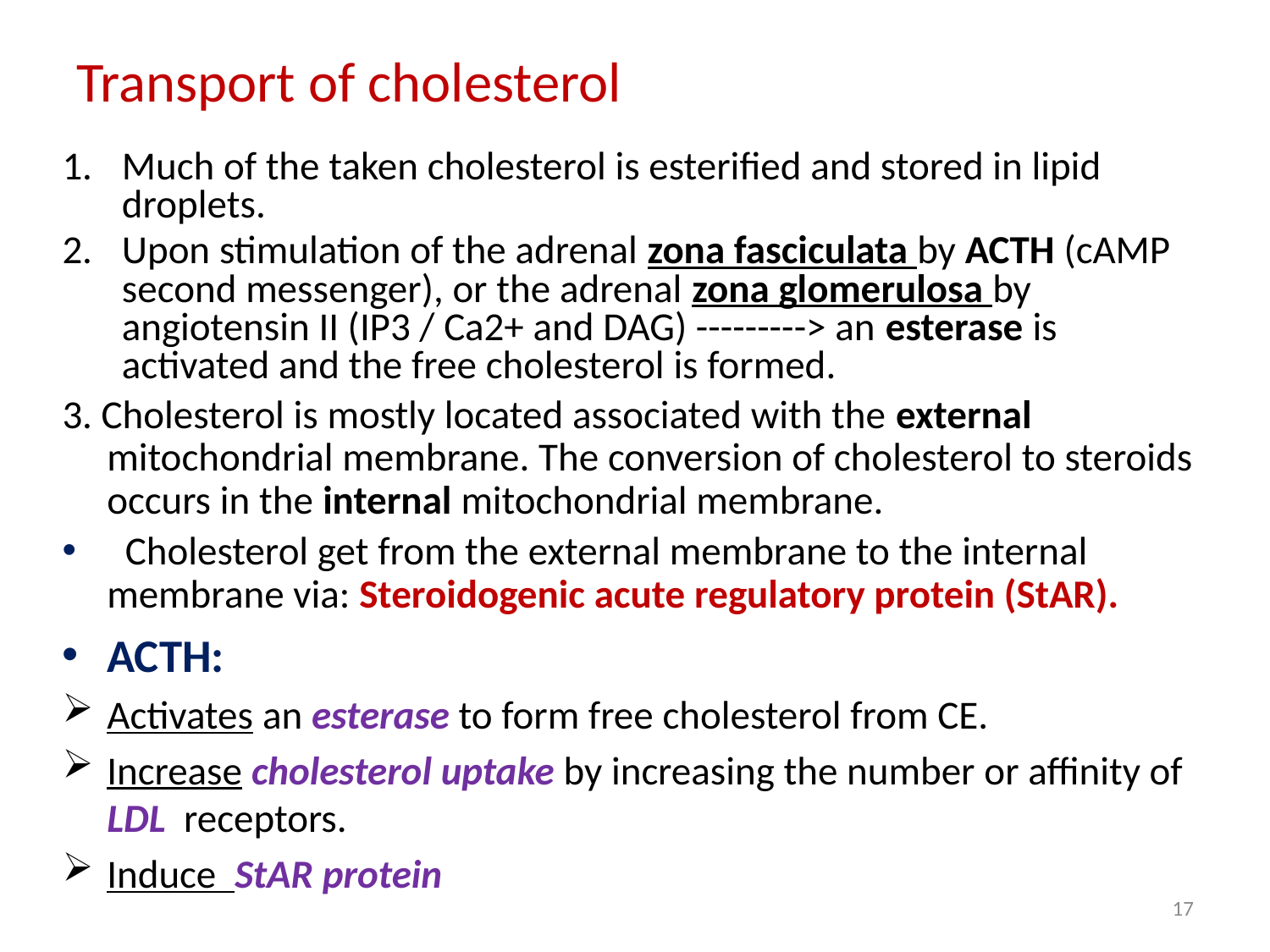

# Transport of cholesterol

Much of the taken cholesterol is esterified and stored in lipid droplets.
Upon stimulation of the adrenal zona fasciculata by ACTH (cAMP second messenger), or the adrenal zona glomerulosa by angiotensin II (IP3 / Ca2+ and DAG) ---------> an esterase is activated and the free cholesterol is formed.
3. Cholesterol is mostly located associated with the external mitochondrial membrane. The conversion of cholesterol to steroids occurs in the internal mitochondrial membrane.
  Cholesterol get from the external membrane to the internal membrane via: Steroidogenic acute regulatory protein (StAR).
ACTH:
Activates an esterase to form free cholesterol from CE.
Increase cholesterol uptake by increasing the number or affinity of LDL  receptors.
Induce  StAR protein

17